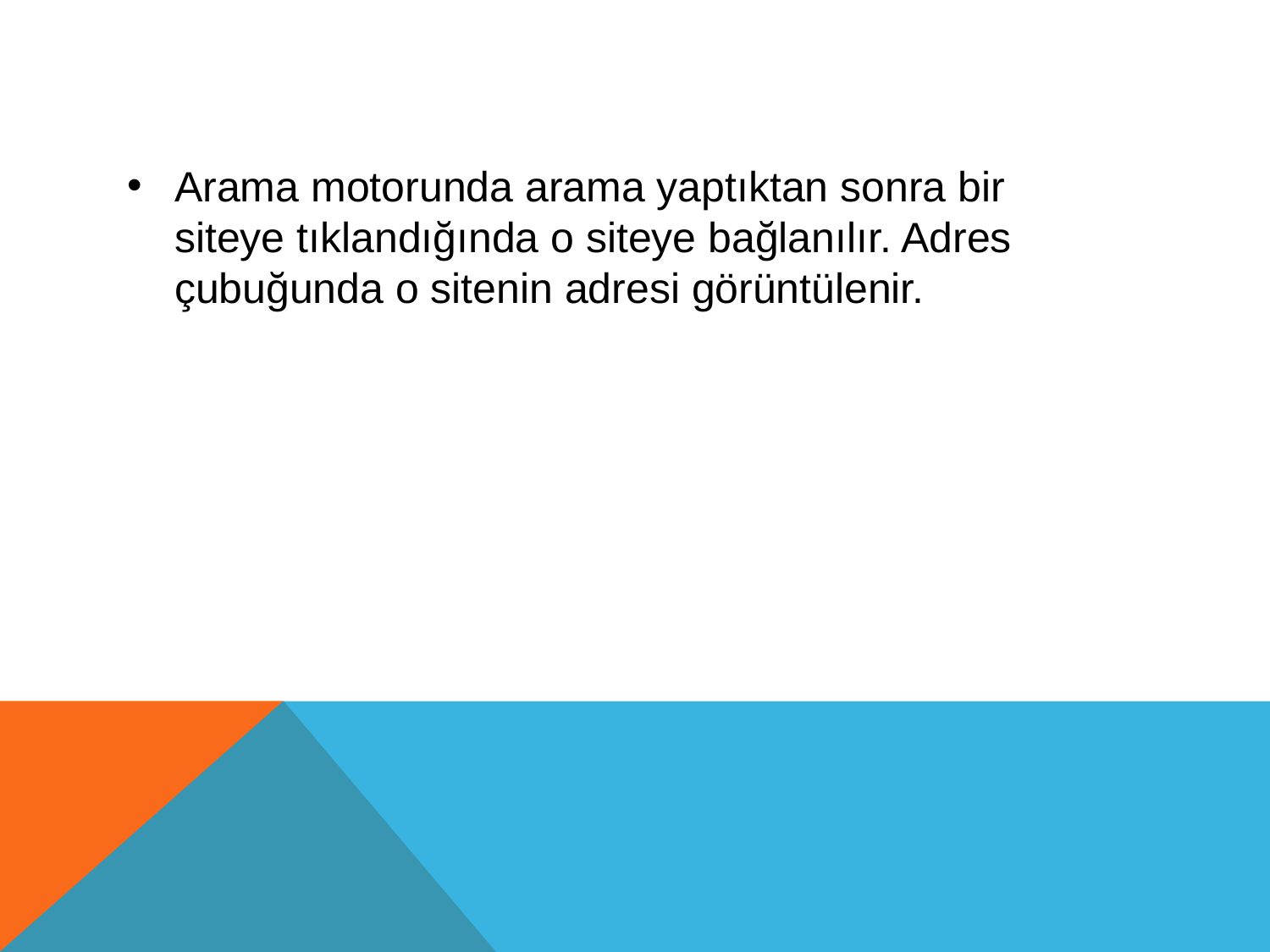

#
Arama motorunda arama yaptıktan sonra bir siteye tıklandığında o siteye bağlanılır. Adres çubuğunda o sitenin adresi görüntülenir.